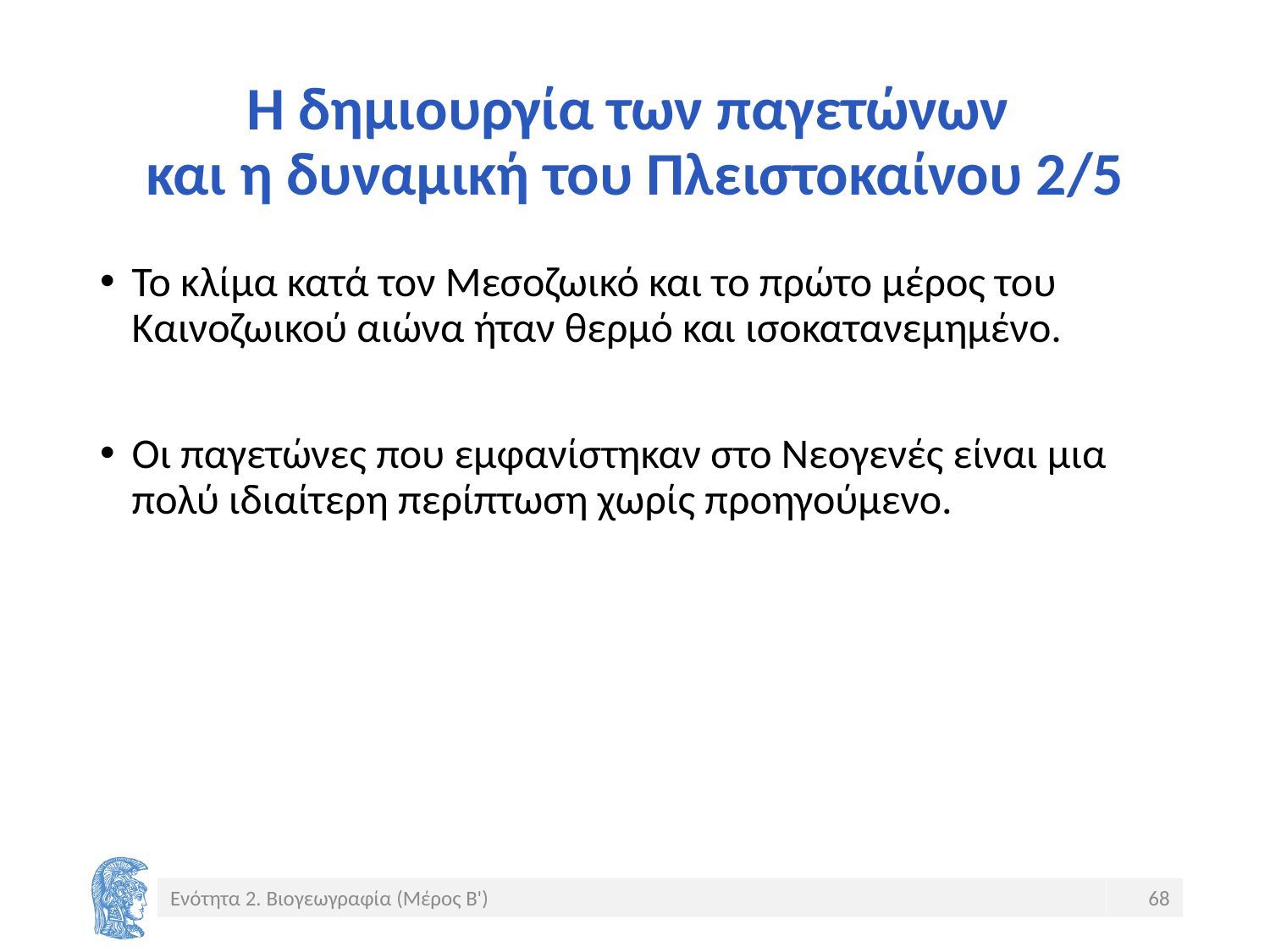

# Η δημιουργία των παγετώνων και η δυναμική του Πλειστοκαίνου 2/5
Το κλίμα κατά τον Μεσοζωικό και το πρώτο μέρος του Καινοζωικού αιώνα ήταν θερμό και ισοκατανεμημένο.

Οι παγετώνες που εμφανίστηκαν στο Νεογενές είναι μια πολύ ιδιαίτερη περίπτωση χωρίς προηγούμενο.

Ενότητα 2. Βιογεωγραφία (Μέρος Β')
68